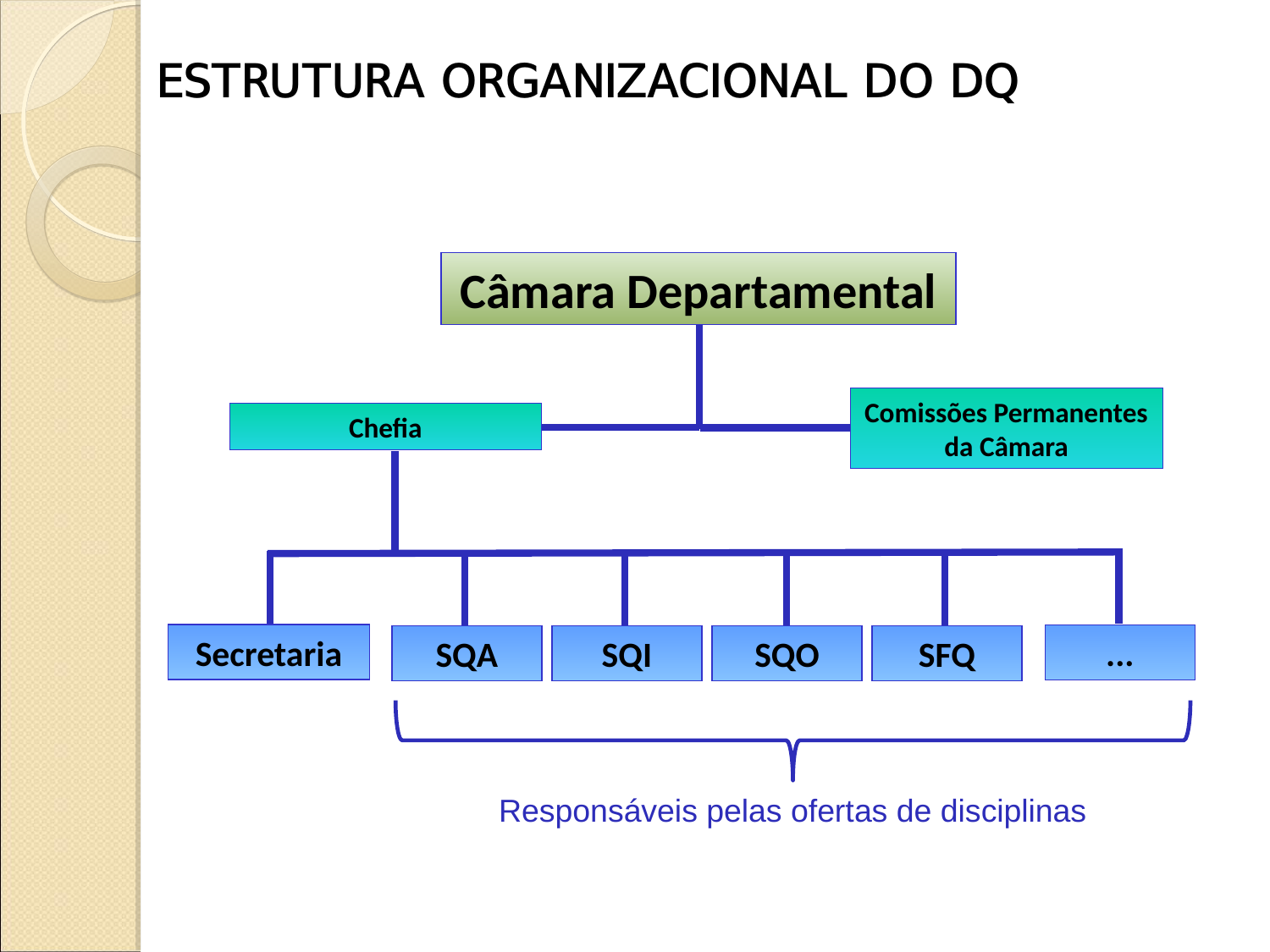

ESTRUTURA ORGANIZACIONAL DO DQ
Câmara Departamental

Comissões Permanentes da Câmara
Chefia
Secretaria
...
SQA
SQI
SQO
SFQ
Responsáveis pelas ofertas de disciplinas